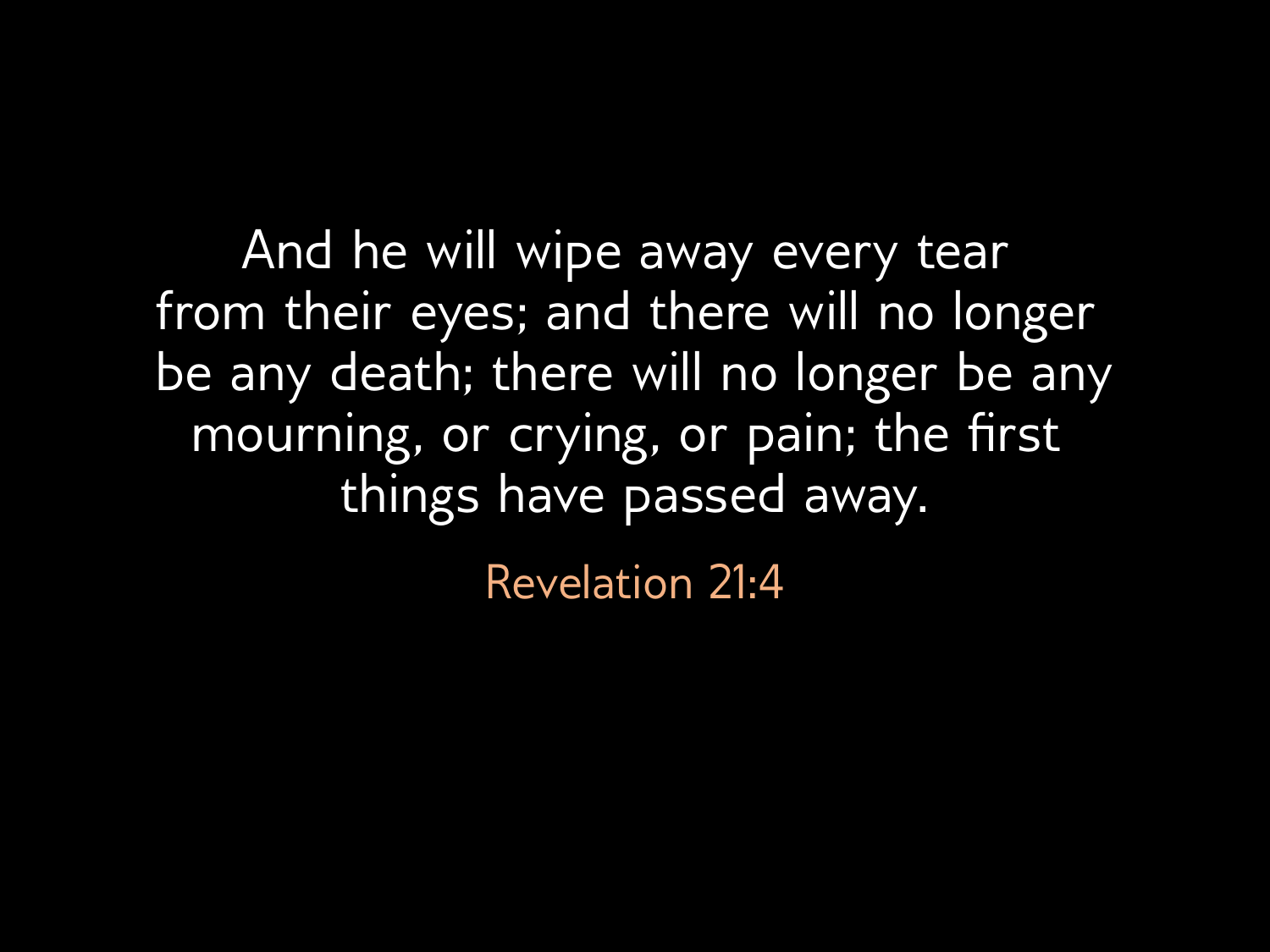

And he will wipe away every tear
from their eyes; and there will no longer
be any death; there will no longer be any mourning, or crying, or pain; the first
things have passed away.
Revelation 21:4